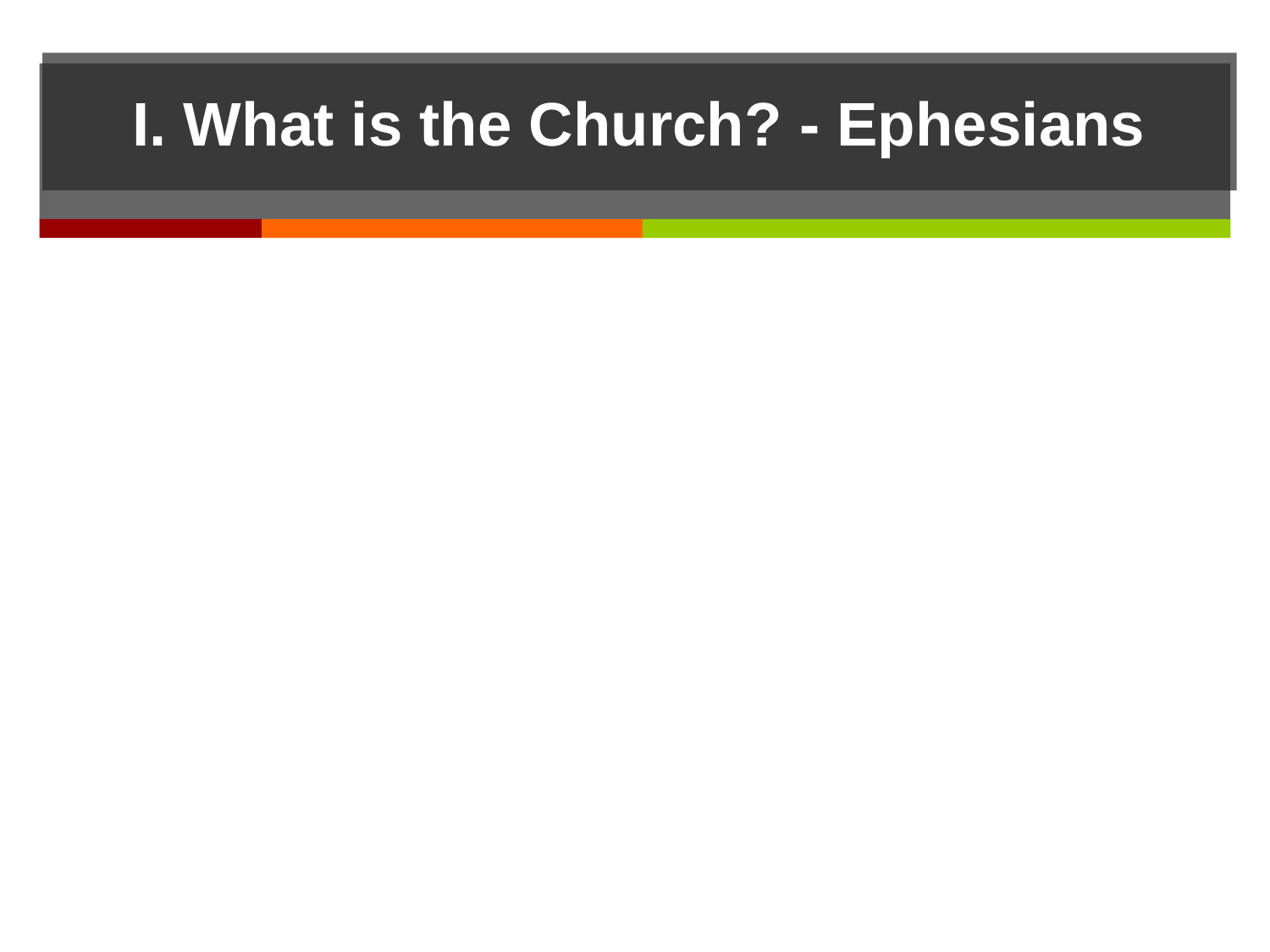

# I. What is the Church? - Ephesians